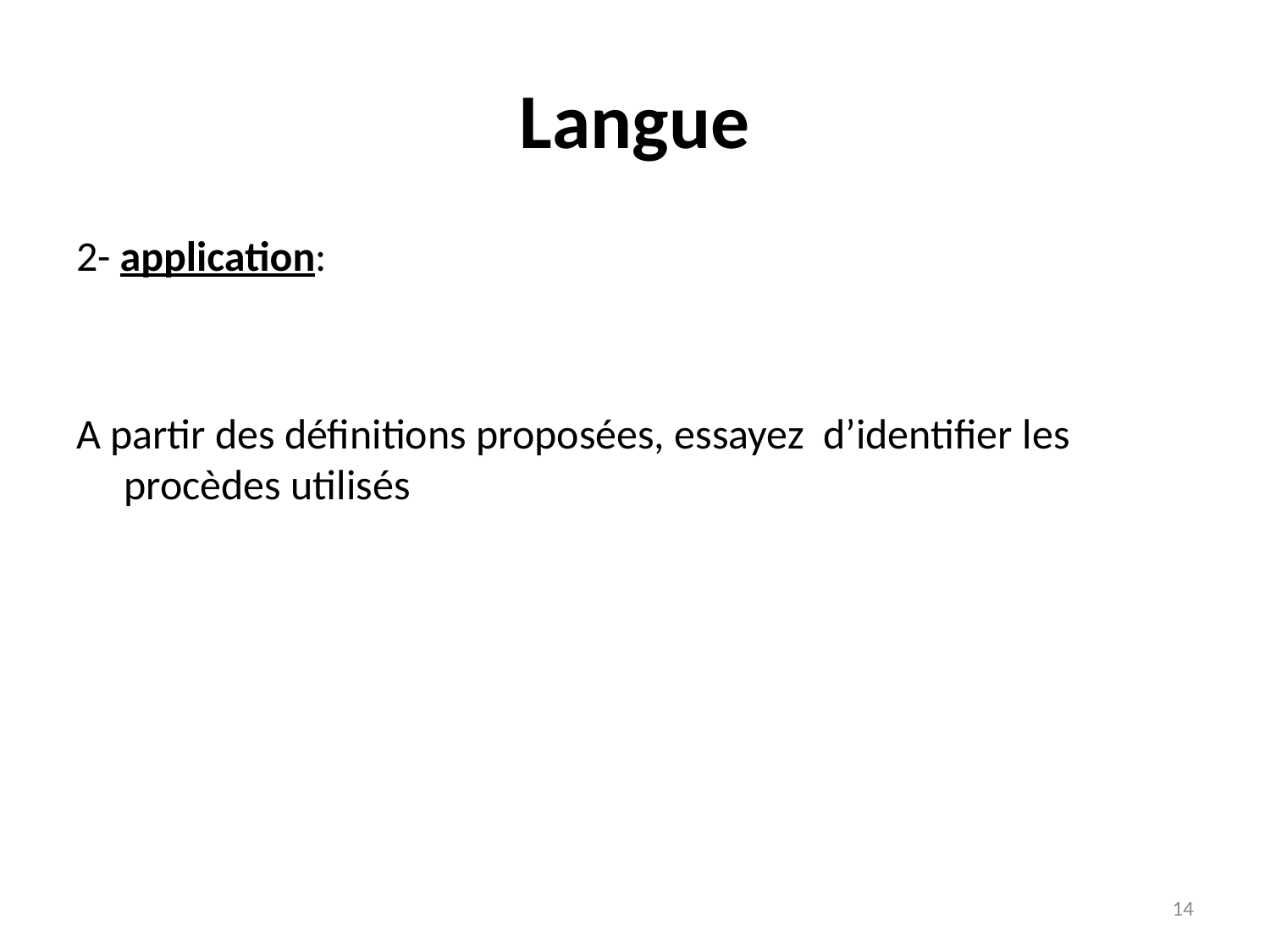

# Langue
2- application:

A partir des définitions proposées, essayez  d’identifier les procèdes utilisés

14